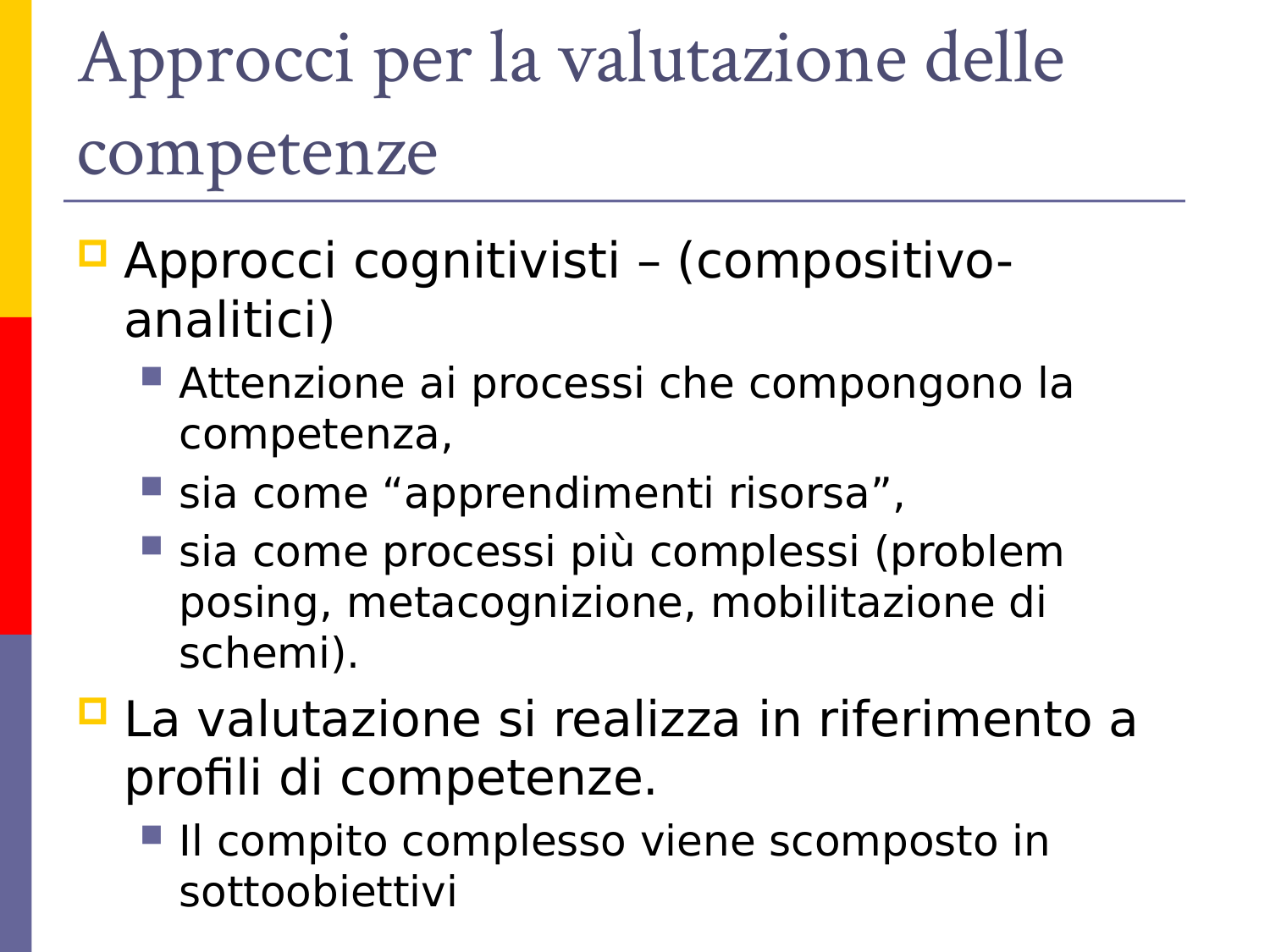

# Approcci per la valutazione delle competenze
Approcci cognitivisti – (compositivo-analitici)
Attenzione ai processi che compongono la competenza,
sia come “apprendimenti risorsa”,
sia come processi più complessi (problem posing, metacognizione, mobilitazione di schemi).
La valutazione si realizza in riferimento a profili di competenze.
Il compito complesso viene scomposto in sottoobiettivi